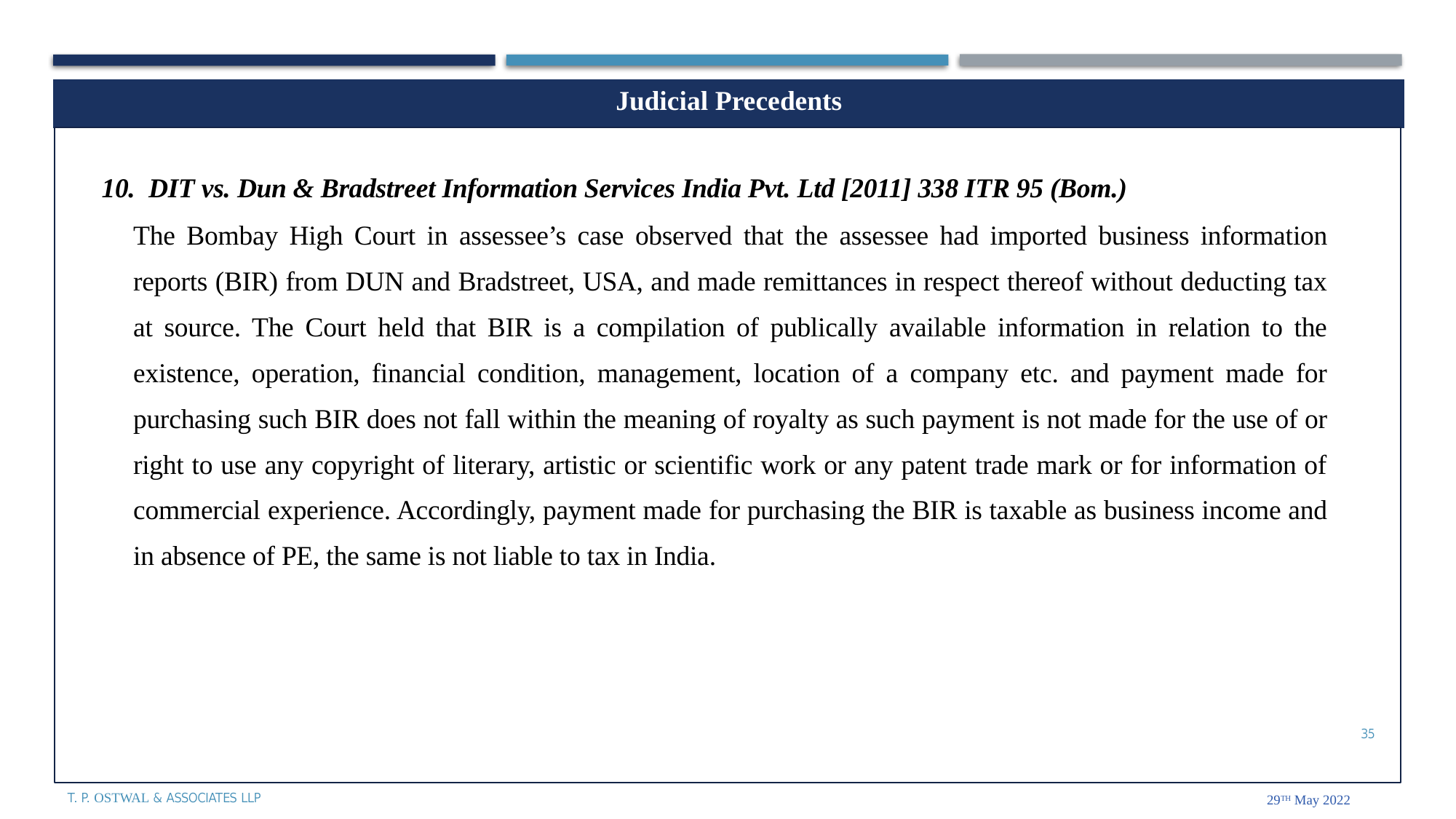

| Judicial Precedents |
| --- |

10.  DIT vs. Dun & Bradstreet Information Services India Pvt. Ltd [2011] 338 ITR 95 (Bom.)
The Bombay High Court in assessee’s case observed that the assessee had imported business information reports (BIR) from DUN and Bradstreet, USA, and made remittances in respect thereof without deducting tax at source. The Court held that BIR is a compilation of publically available information in relation to the existence, operation, financial condition, management, location of a company etc. and payment made for purchasing such BIR does not fall within the meaning of royalty as such payment is not made for the use of or right to use any copyright of literary, artistic or scientific work or any patent trade mark or for information of commercial experience. Accordingly, payment made for purchasing the BIR is taxable as business income and in absence of PE, the same is not liable to tax in India.
35
T. P. Ostwal & Associates LLP
29th May 2022